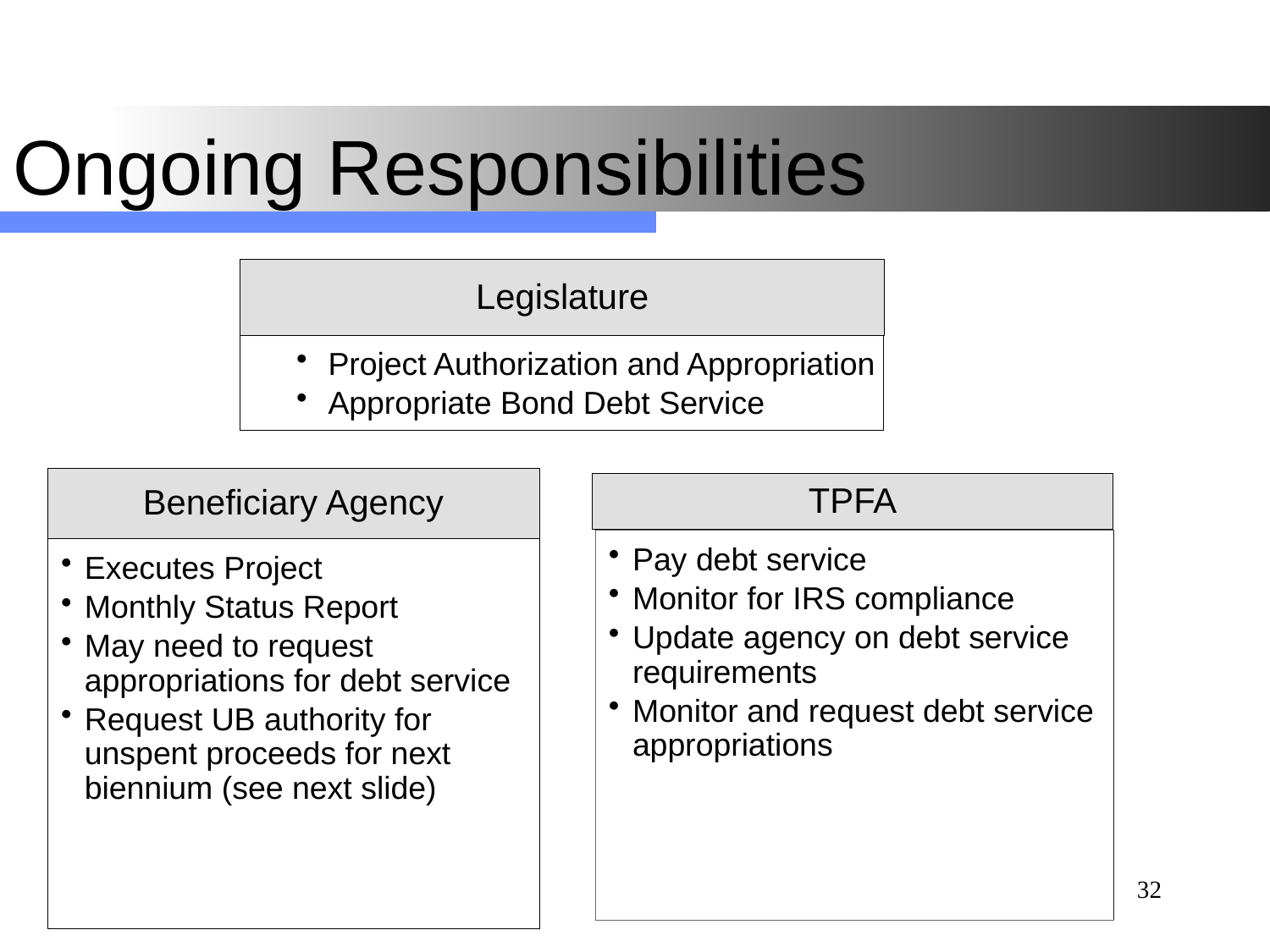

# Ongoing Responsibilities

Legislature
Project Authorization and Appropriation
Appropriate Bond Debt Service

Beneficiary Agency
Executes Project
Monthly Status Report
May need to request appropriations for debt service
Request UB authority for unspent proceeds for next biennium (see next slide)

TPFA
Pay debt service
Monitor for IRS compliance
Update agency on debt service requirements
Monitor and request debt service appropriations
32